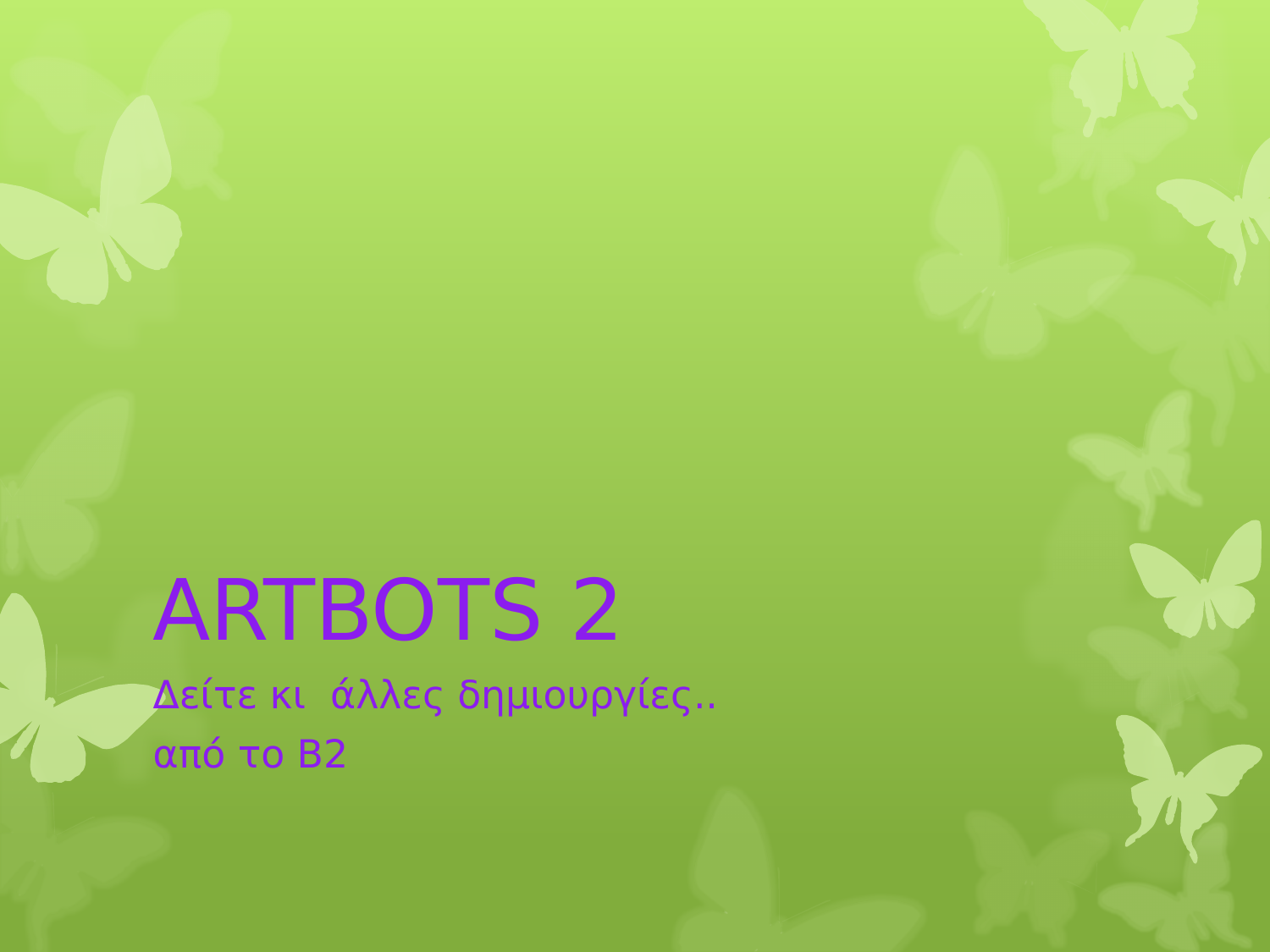

# ARTBOTS 2
Δείτε κι  άλλες δημιουργίες..
από το Β2